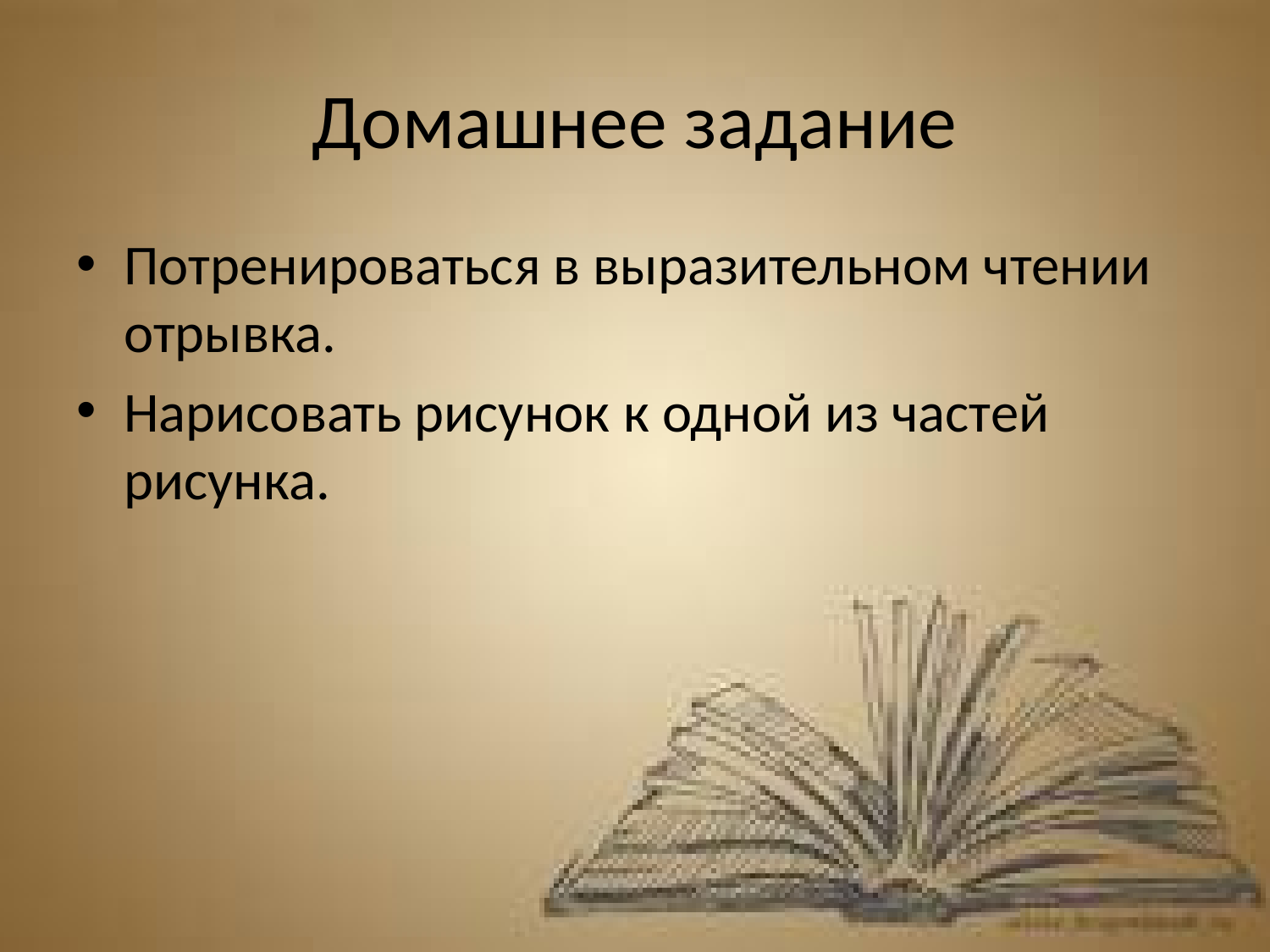

# Домашнее задание
Потренироваться в выразительном чтении отрывка.
Нарисовать рисунок к одной из частей рисунка.